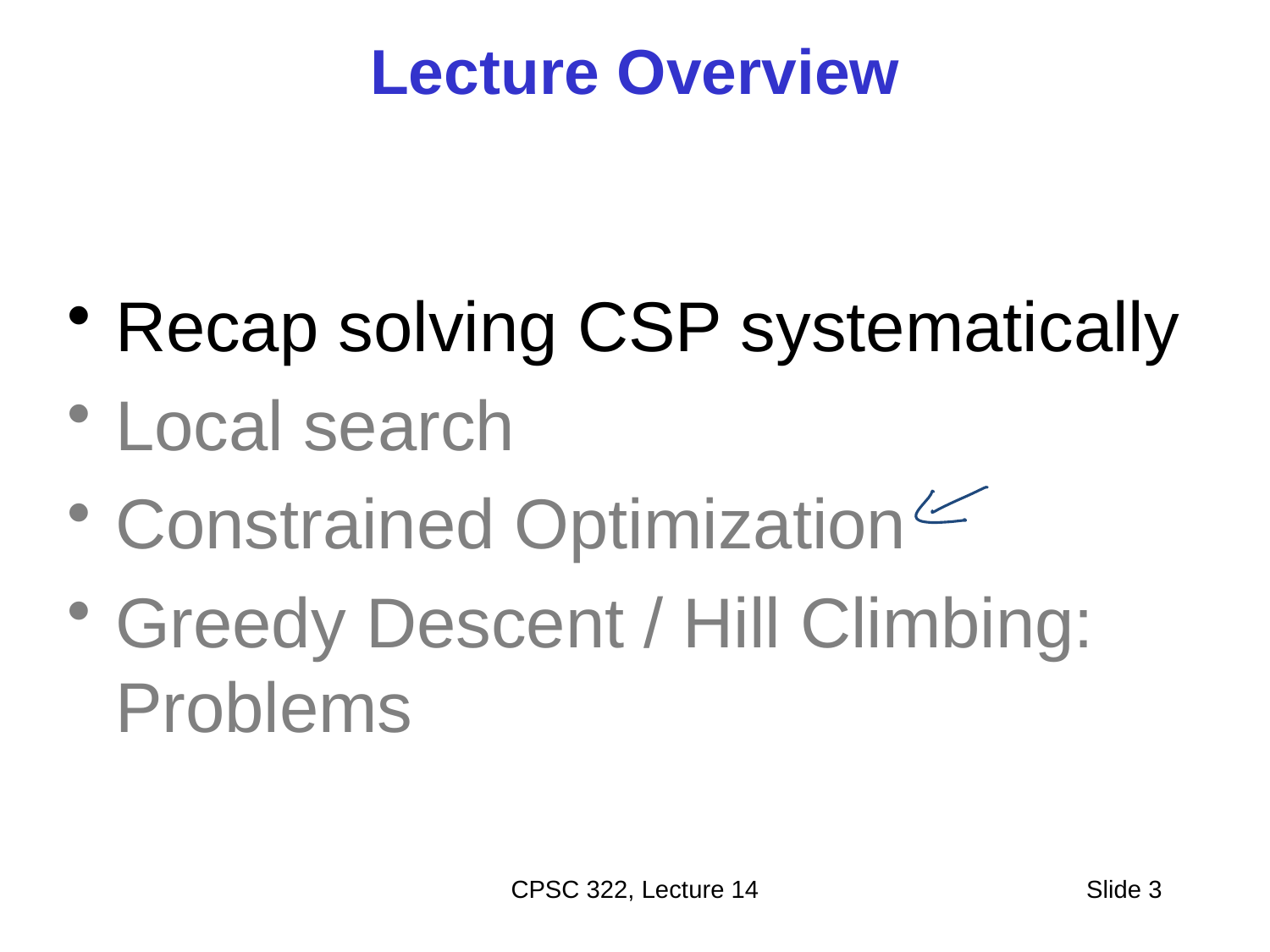

# Lecture Overview

Recap solving CSP systematically
Local search
Constrained Optimization
Greedy Descent / Hill Climbing: Problems
CPSC 322, Lecture 14
Slide 3